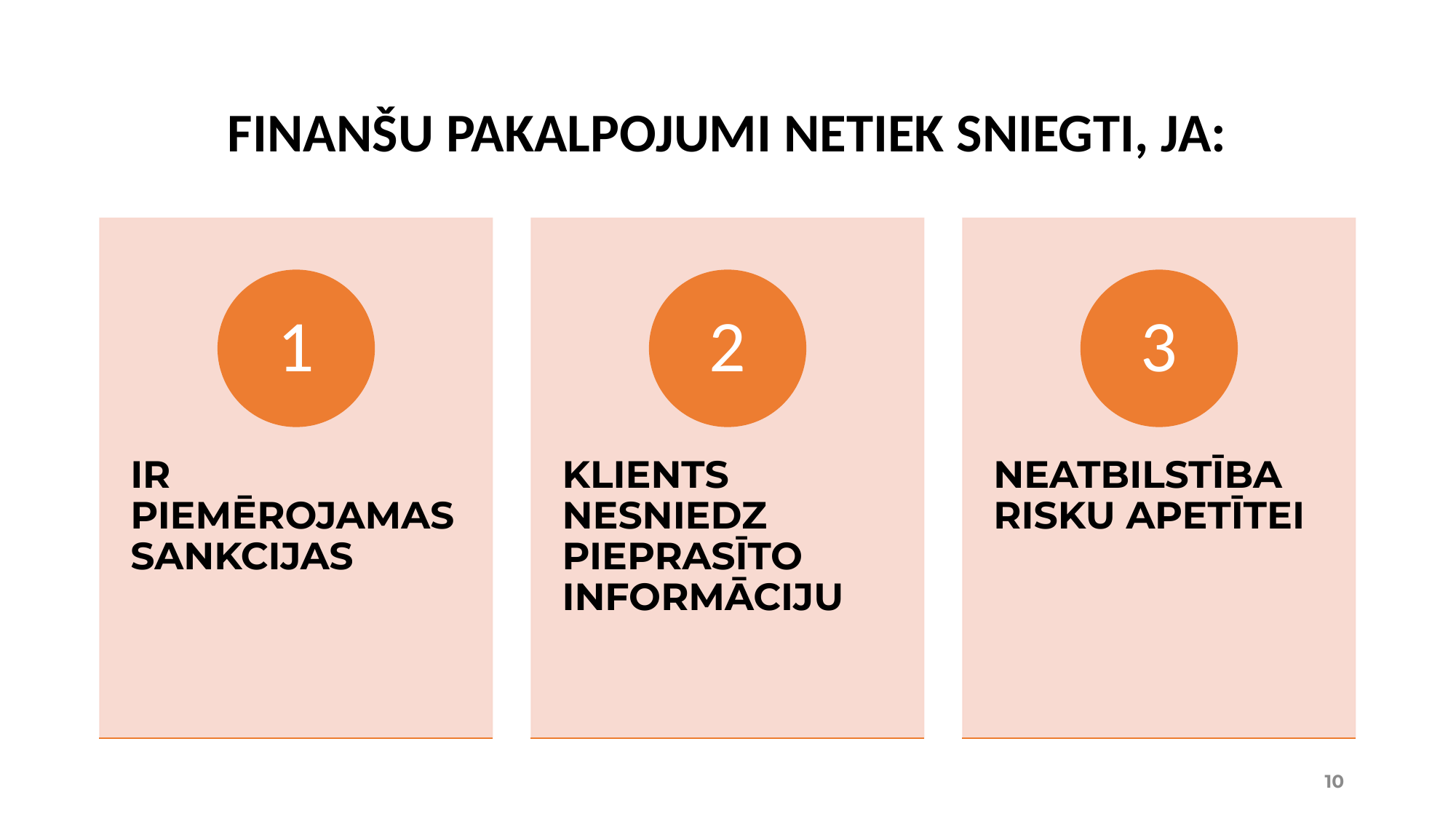

# FINANŠU PAKALPOJUMI NETIEK SNIEGTI, JA:
IR PIEMĒROJAMAS SANKCIJAS
1
KLIENTS NESNIEDZ PIEPRASĪTO INFORMĀCIJU
2
NEATBILSTĪBA RISKU APETĪTEI
3
10